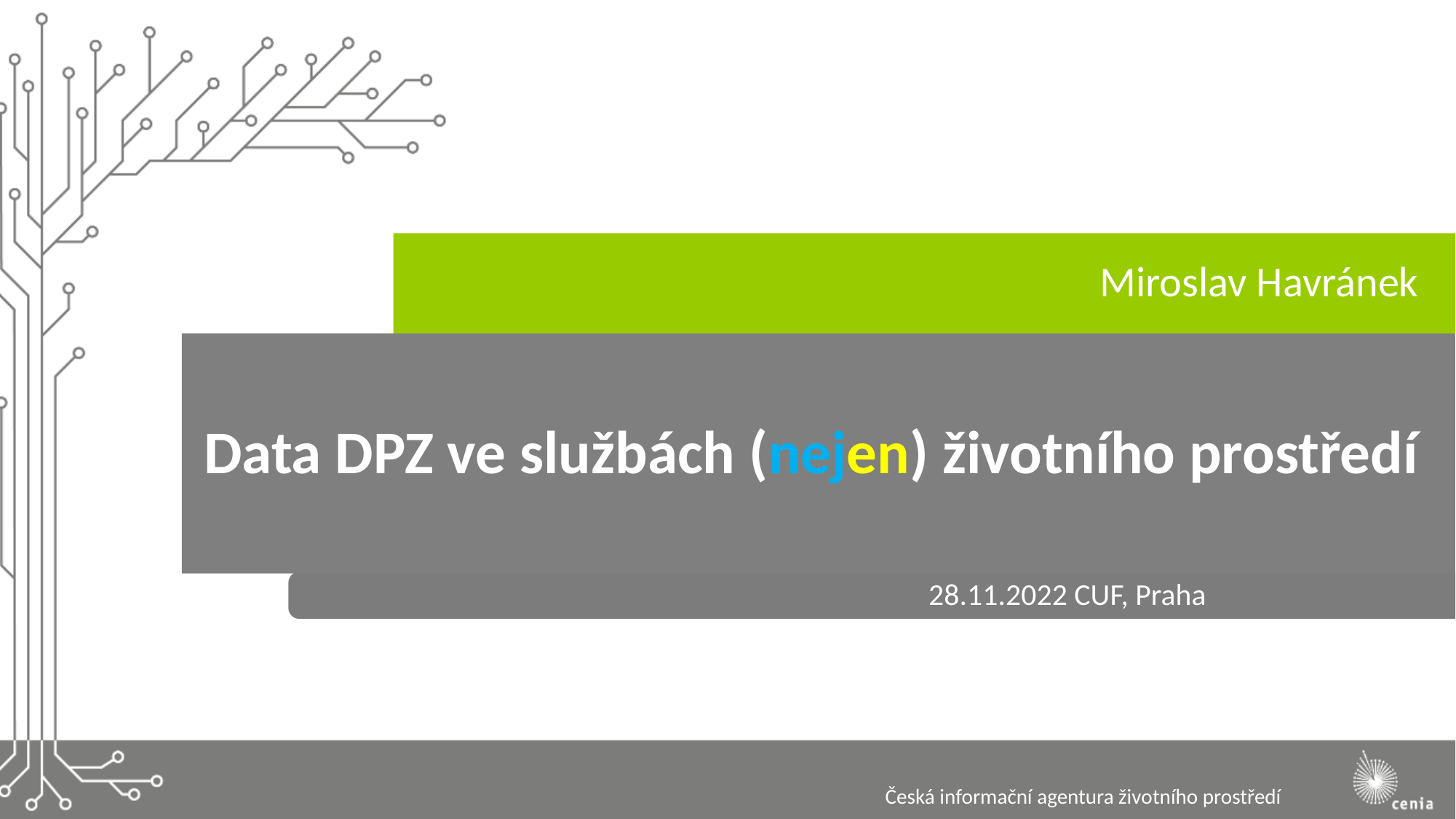

# Miroslav Havránek
Data DPZ ve službách (nejen) životního prostředí
28.11.2022 CUF, Praha